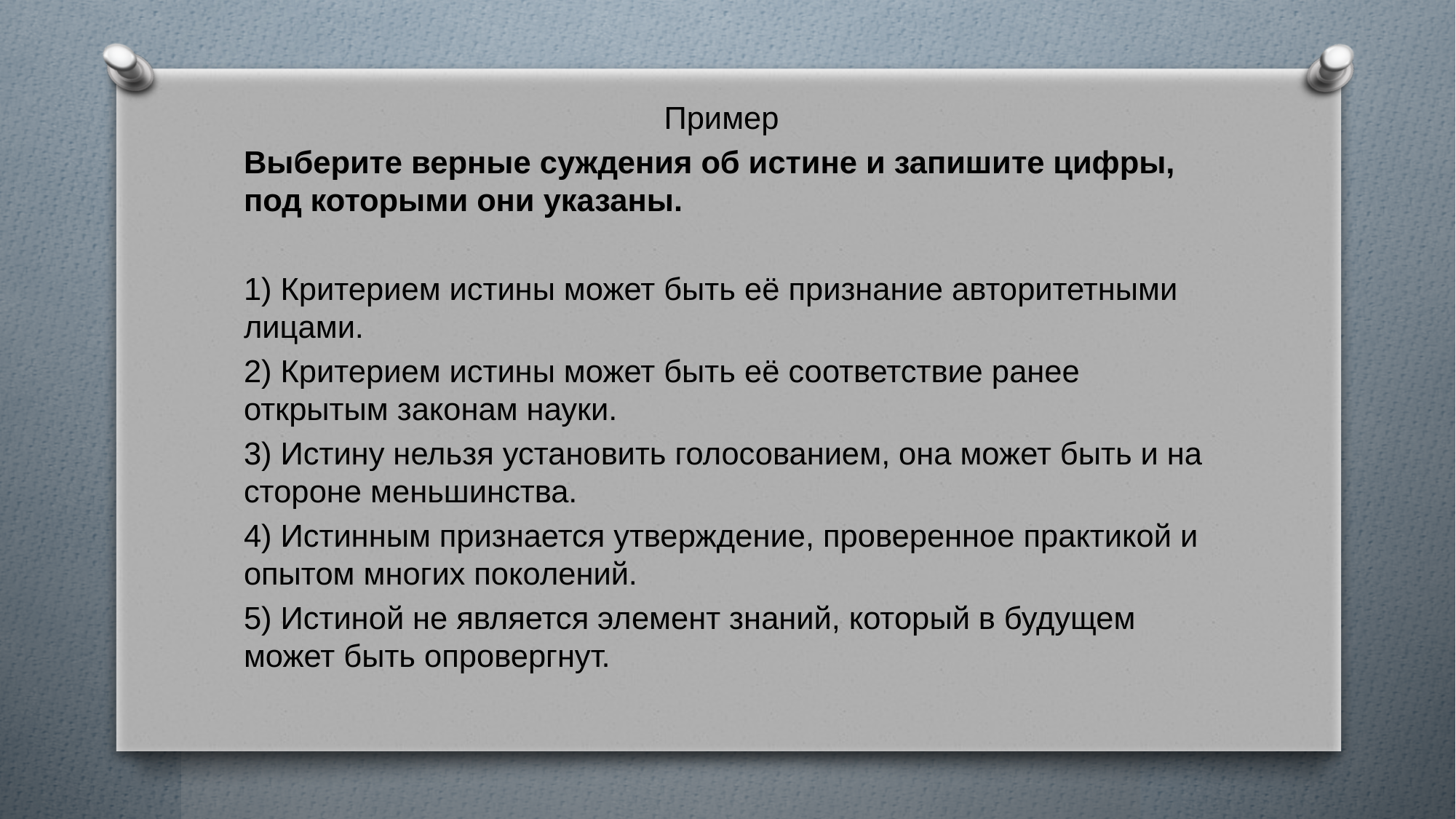

Пример
Выберите верные суждения об истине и запишите цифры, под которыми они указаны.

1) Критерием истины может быть её признание авторитетными лицами.
2) Критерием истины может быть её соответствие ранее открытым законам науки.
3) Истину нельзя установить голосованием, она может быть и на стороне меньшинства.
4) Истинным признается утверждение, проверенное практикой и опытом многих поколений.
5) Истиной не является элемент знаний, который в будущем может быть опровергнут.